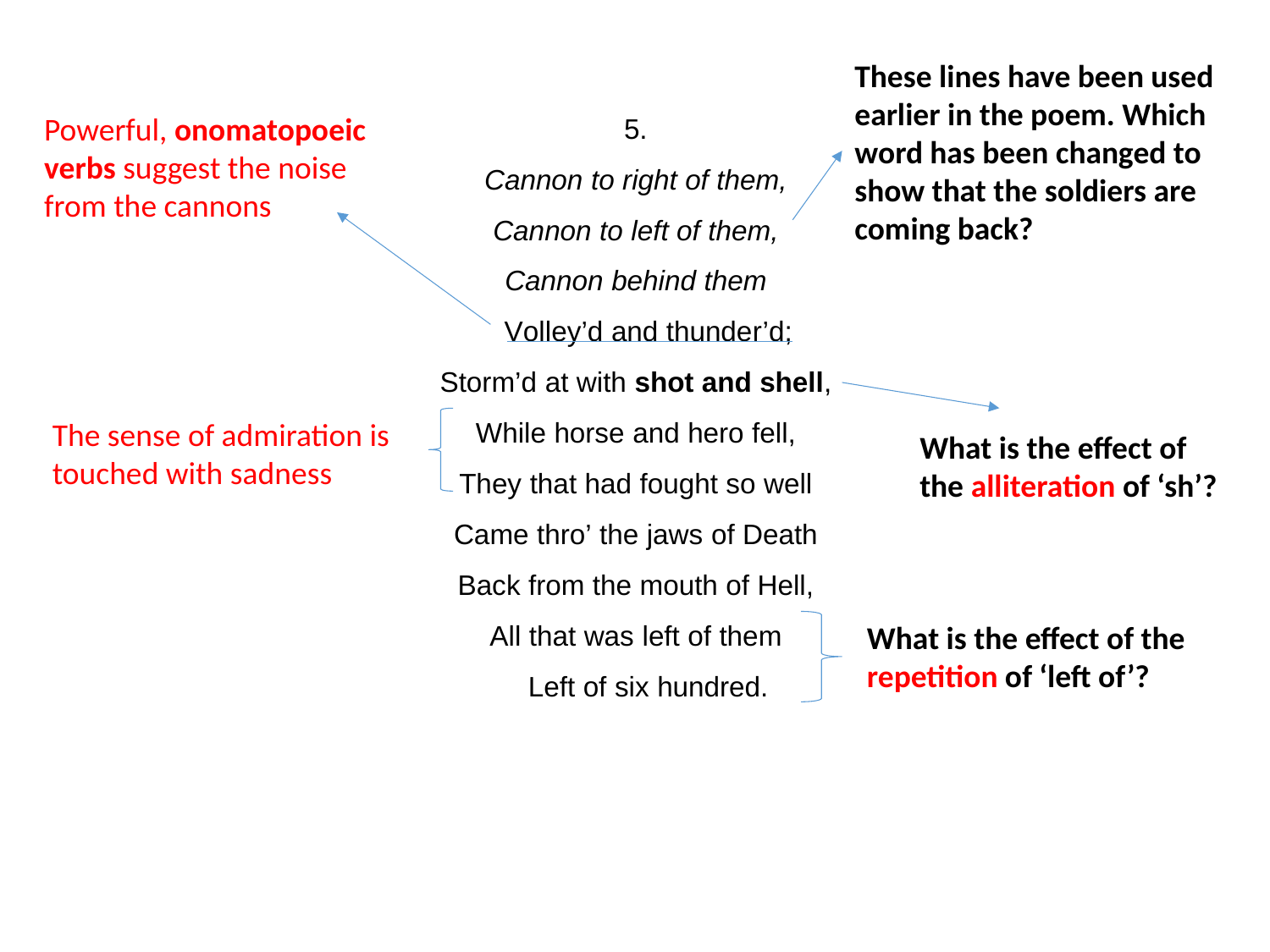

These lines have been used earlier in the poem. Which word has been changed to show that the soldiers are coming back?
5.
Cannon to right of them,
Cannon to left of them,
Cannon behind them
Volley’d and thunder’d;
Storm’d at with shot and shell,
While horse and hero fell,
They that had fought so well
Came thro’ the jaws of Death
Back from the mouth of Hell,
All that was left of them
Left of six hundred.
Powerful, onomatopoeic verbs suggest the noise from the cannons
The sense of admiration is touched with sadness

What is the effect of the alliteration of ‘sh’?

What is the effect of the repetition of ‘left of’?